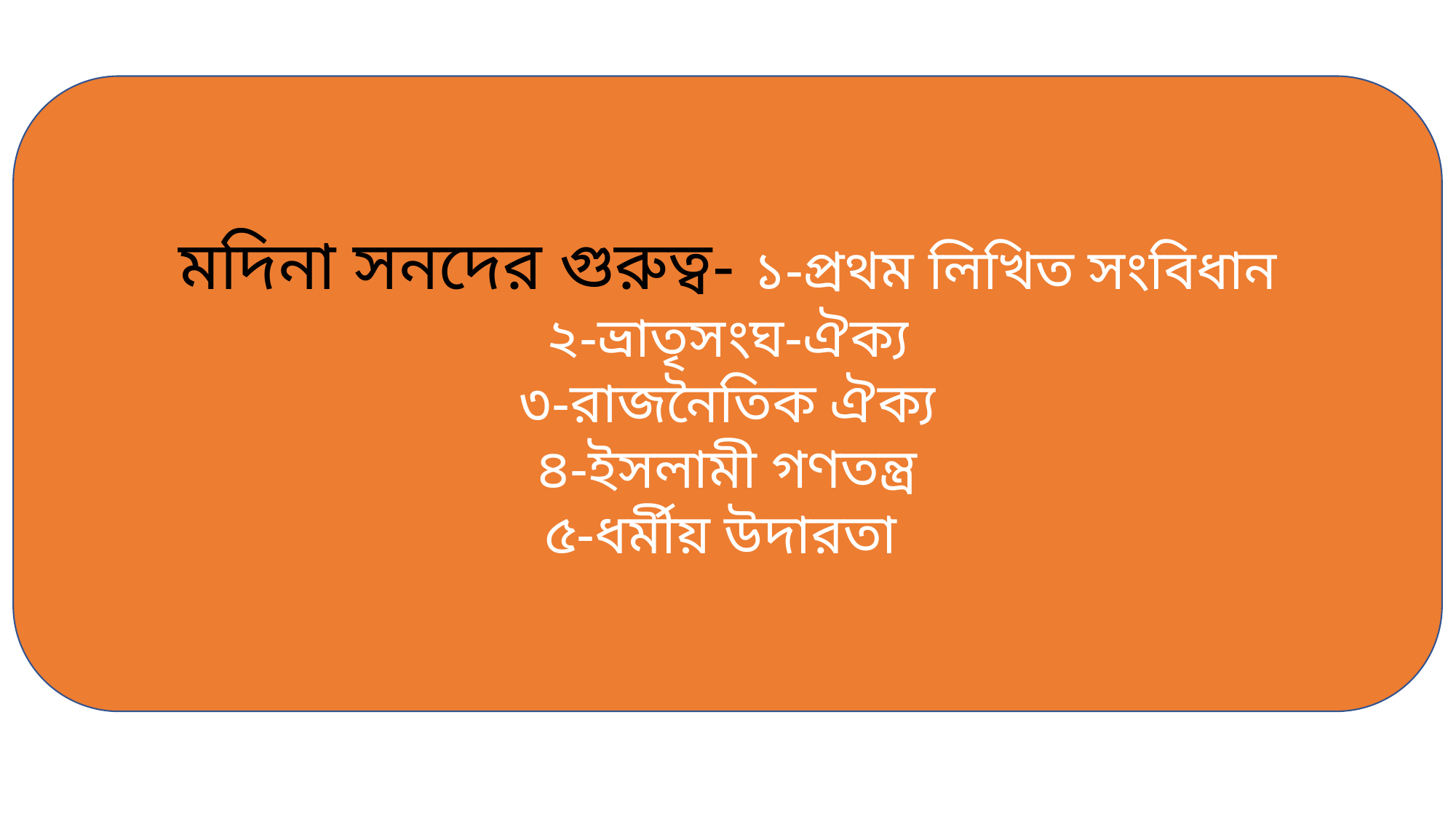

মদিনা সনদের গুরুত্ব- ১-প্রথম লিখিত সংবিধান
২-ভ্রাতৃসংঘ-ঐক্য
৩-রাজনৈতিক ঐক্য
৪-ইসলামী গণতন্ত্র
৫-ধর্মীয় উদারতা